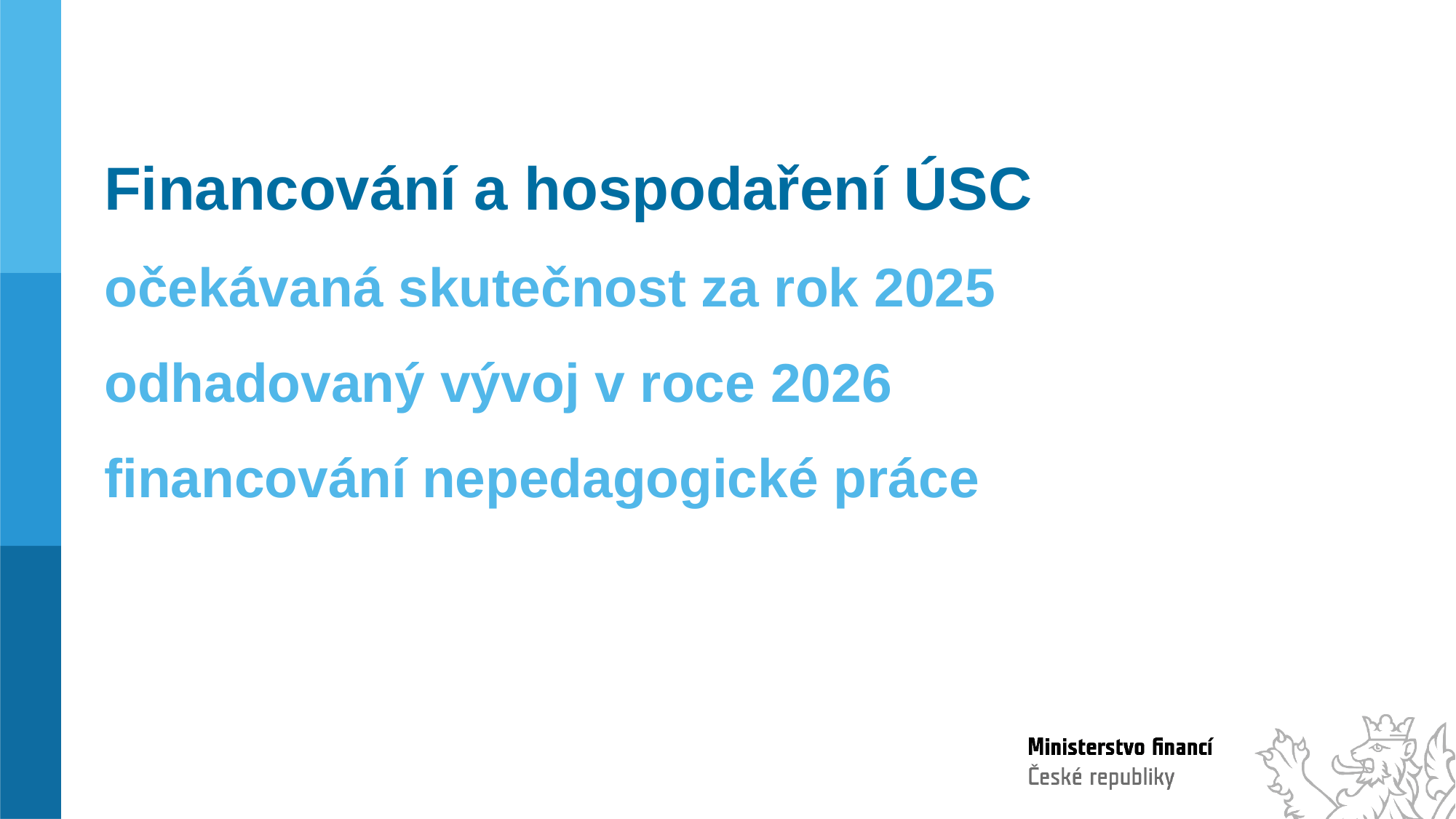

Financování a hospodaření ÚSC
očekávaná skutečnost za rok 2025
odhadovaný vývoj v roce 2026
financování nepedagogické práce